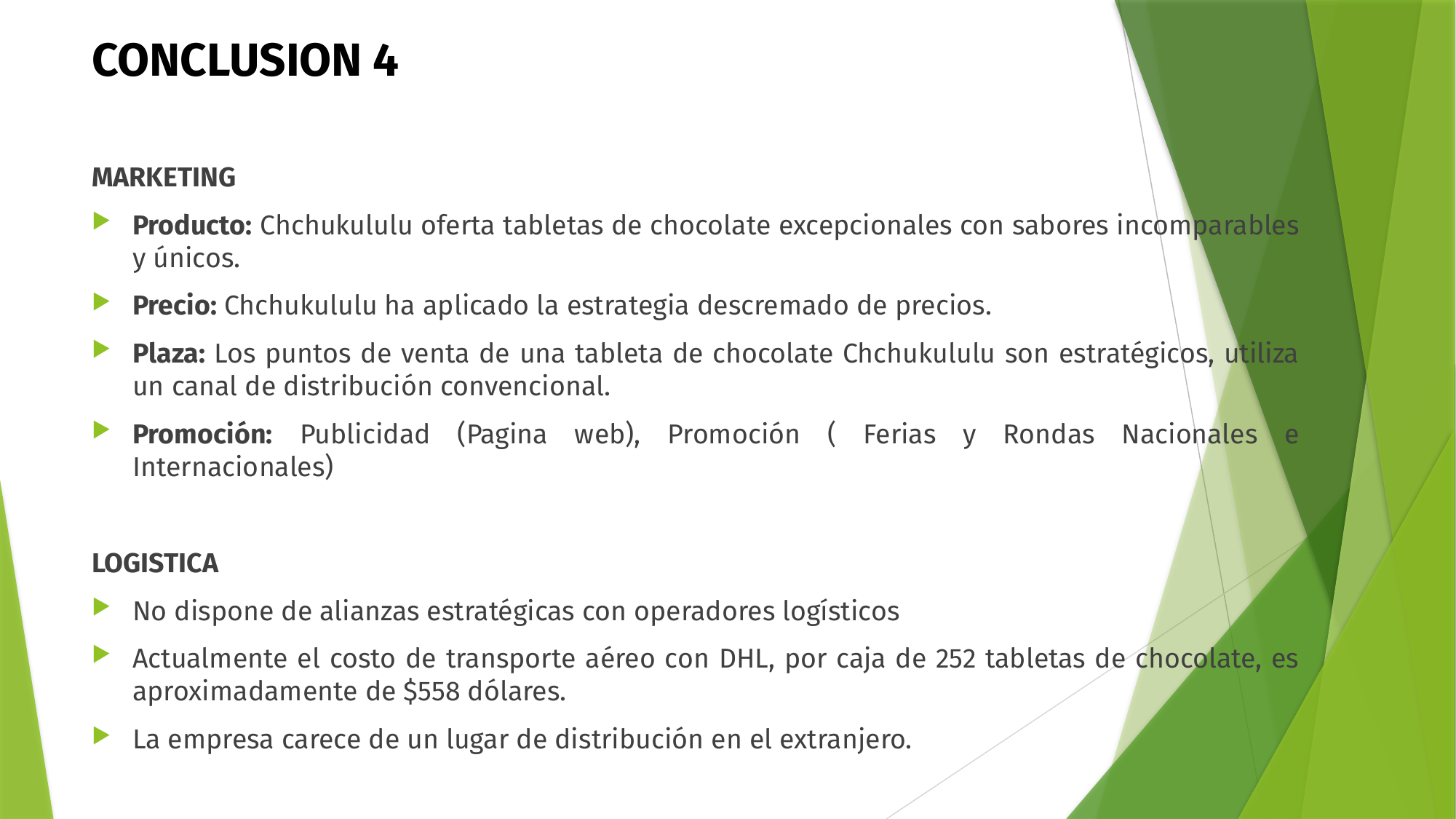

# CONCLUSION 4

MARKETING
Producto: Chchukululu oferta tabletas de chocolate excepcionales con sabores incomparables y únicos.
Precio: Chchukululu ha aplicado la estrategia descremado de precios.
Plaza: Los puntos de venta de una tableta de chocolate Chchukululu son estratégicos, utiliza un canal de distribución convencional.
Promoción: Publicidad (Pagina web), Promoción ( Ferias y Rondas Nacionales e Internacionales)

LOGISTICA
No dispone de alianzas estratégicas con operadores logísticos
Actualmente el costo de transporte aéreo con DHL, por caja de 252 tabletas de chocolate, es aproximadamente de $558 dólares.
La empresa carece de un lugar de distribución en el extranjero.